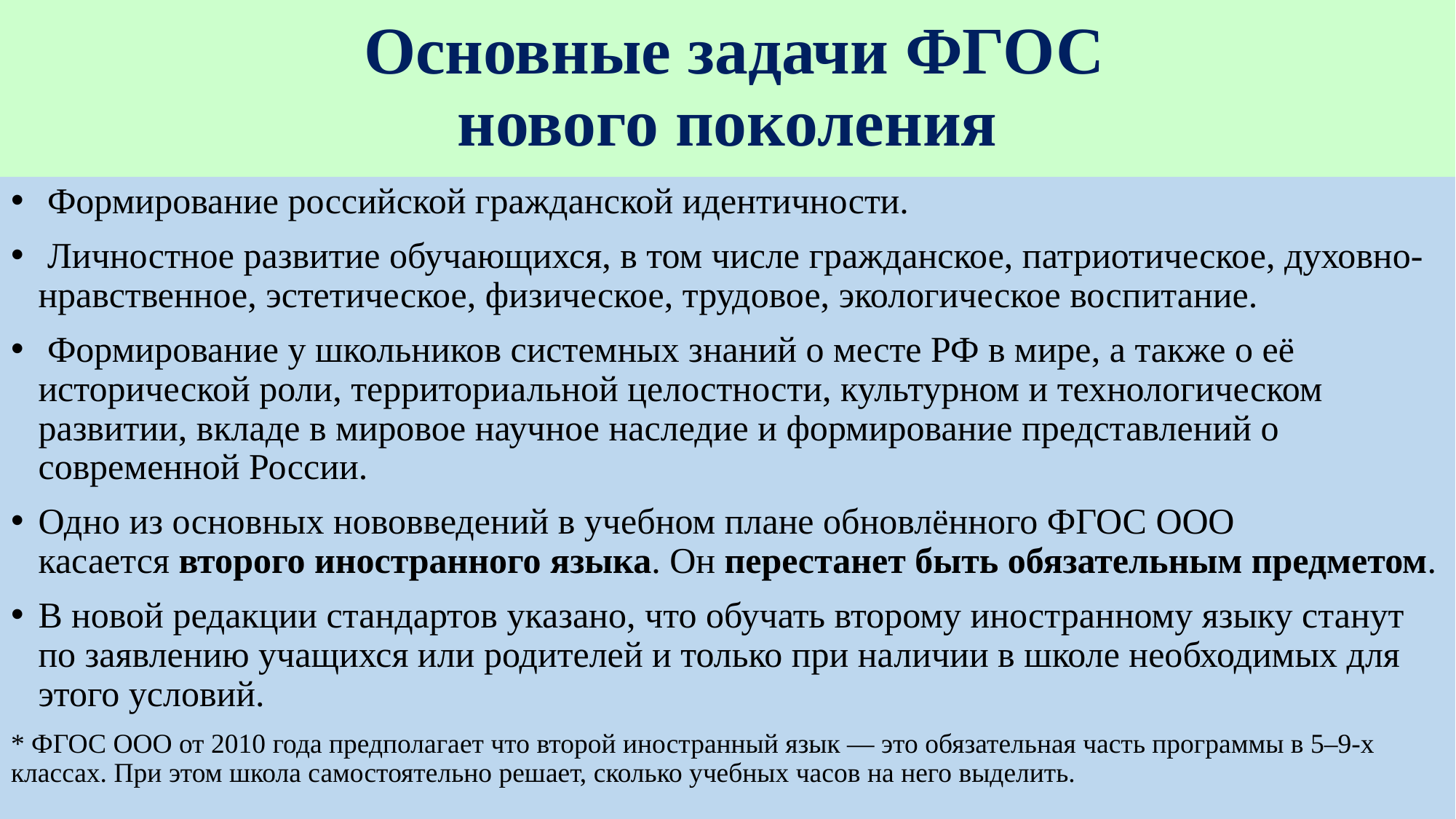

# Основные задачи ФГОС нового поколения
 Формирование российской гражданской идентичности.
 Личностное развитие обучающихся, в том числе гражданское, патриотическое, духовно-нравственное, эстетическое, физическое, трудовое, экологическое воспитание.
 Формирование у школьников системных знаний о месте РФ в мире, а также о её исторической роли, территориальной целостности, культурном и технологическом развитии, вкладе в мировое научное наследие и формирование представлений о современной России.
Одно из основных нововведений в учебном плане обновлённого ФГОС ООО касается второго иностранного языка. Он перестанет быть обязательным предметом.
В новой редакции стандартов указано, что обучать второму иностранному языку станут по заявлению учащихся или родителей и только при наличии в школе необходимых для этого условий.
* ФГОС ООО от 2010 года предполагает что второй иностранный язык — это обязательная часть программы в 5–9-х классах. При этом школа самостоятельно решает, сколько учебных часов на него выделить.